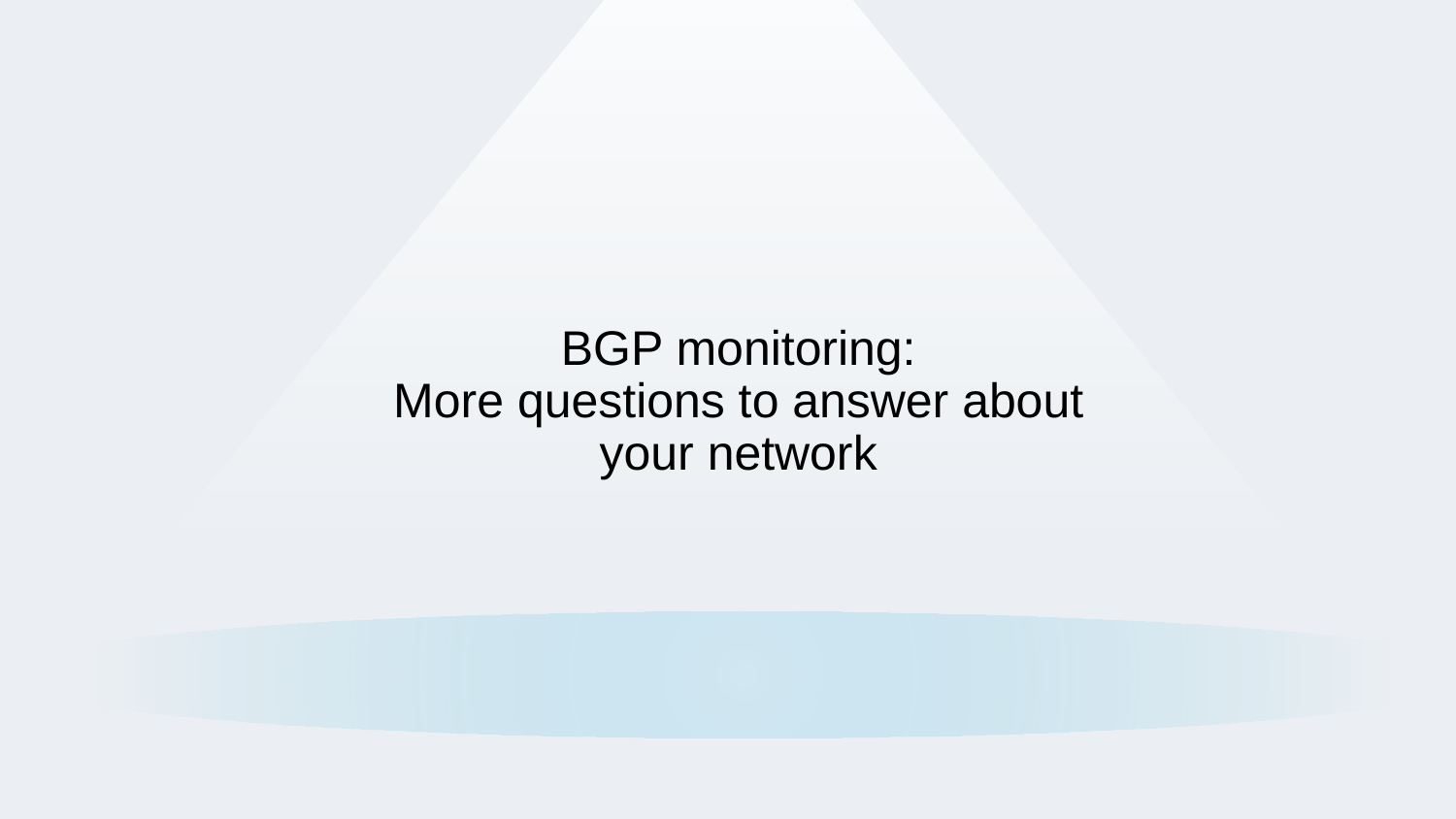

# BGP monitoring: More questions to answer about your network